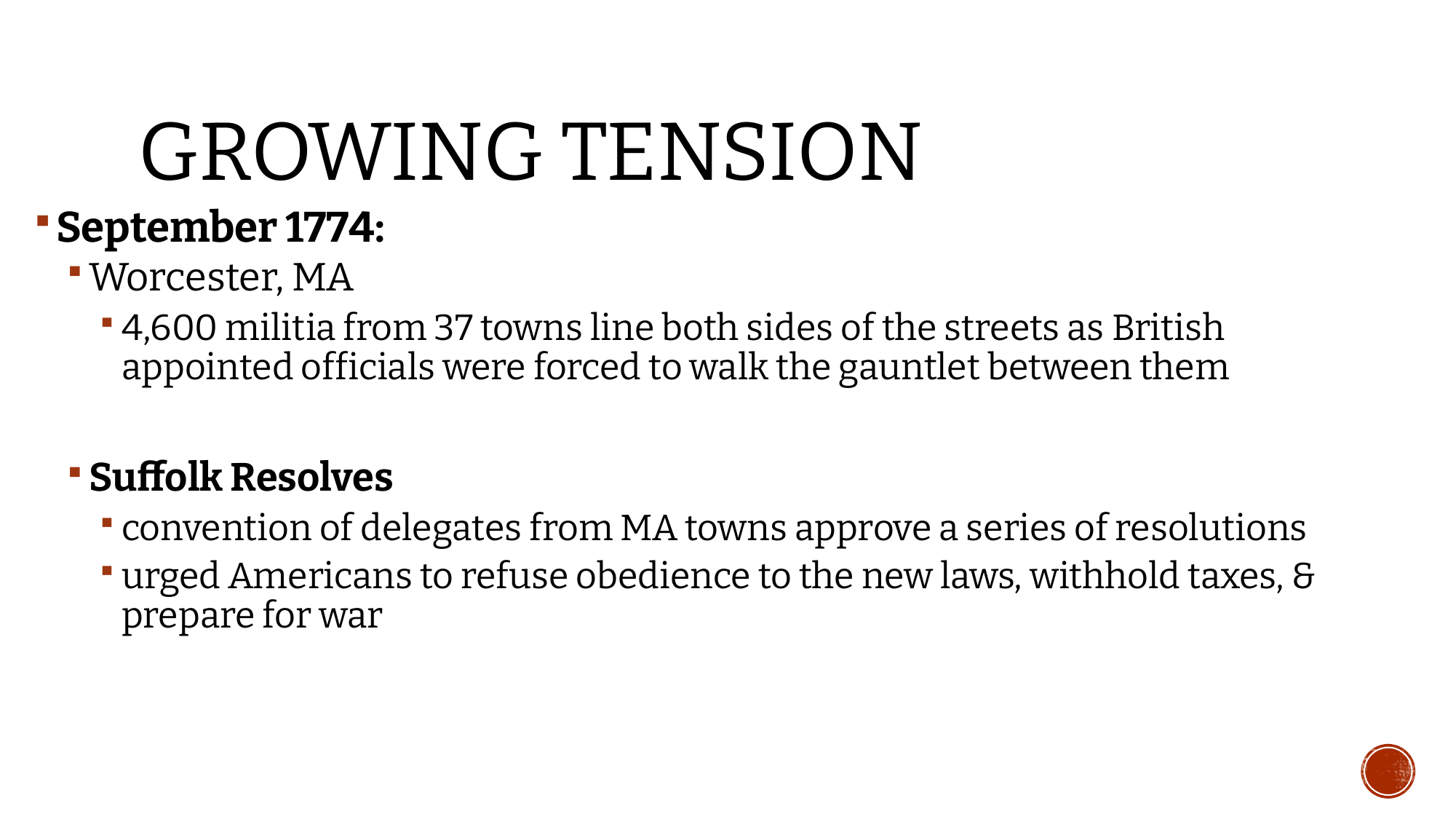

# Growing Tension
September 1774:
Worcester, MA
4,600 militia from 37 towns line both sides of the streets as British appointed officials were forced to walk the gauntlet between them

Suffolk Resolves
convention of delegates from MA towns approve a series of resolutions
urged Americans to refuse obedience to the new laws, withhold taxes, & prepare for war